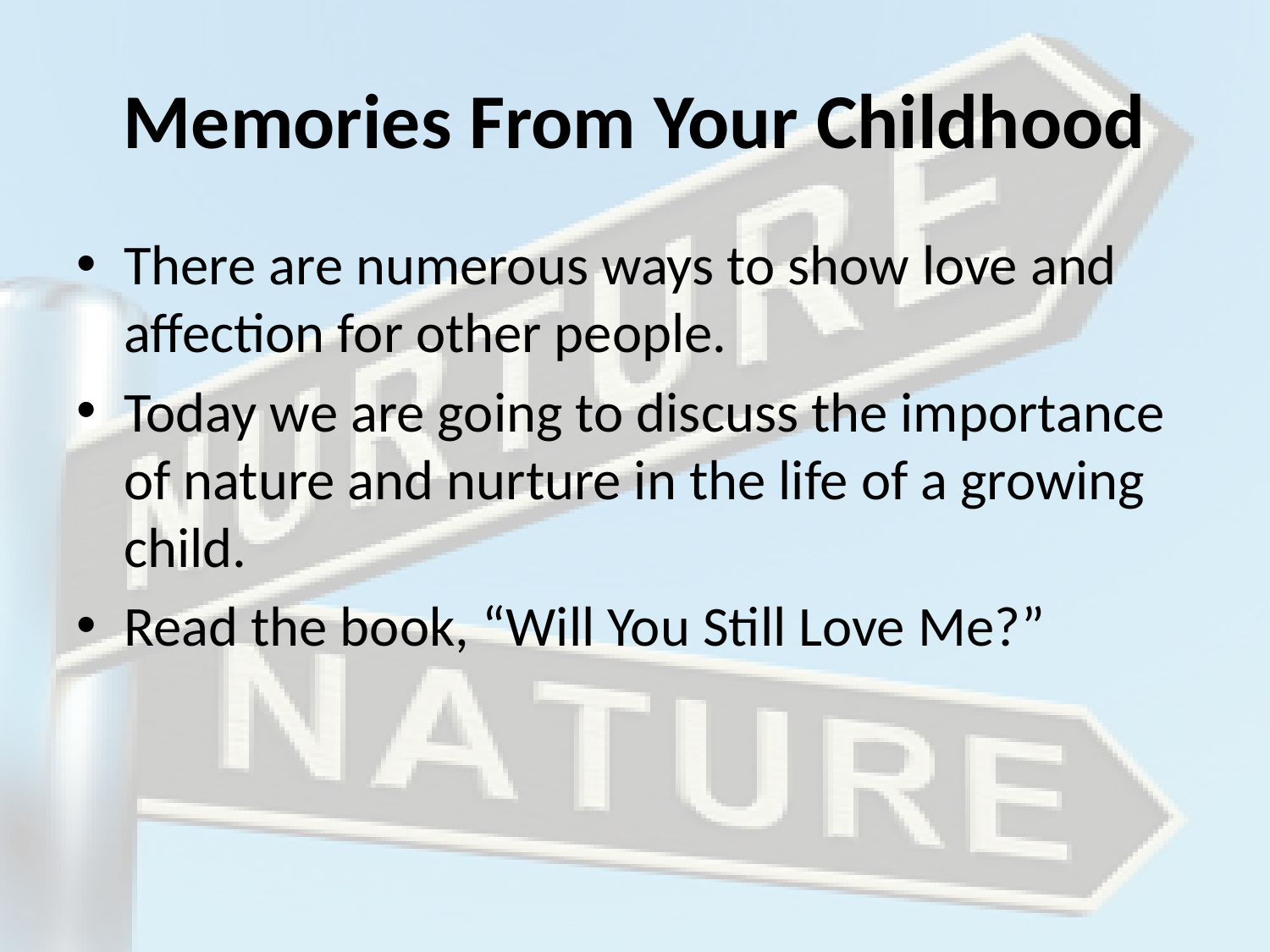

# Memories From Your Childhood
There are numerous ways to show love and affection for other people.
Today we are going to discuss the importance of nature and nurture in the life of a growing child.
Read the book, “Will You Still Love Me?”